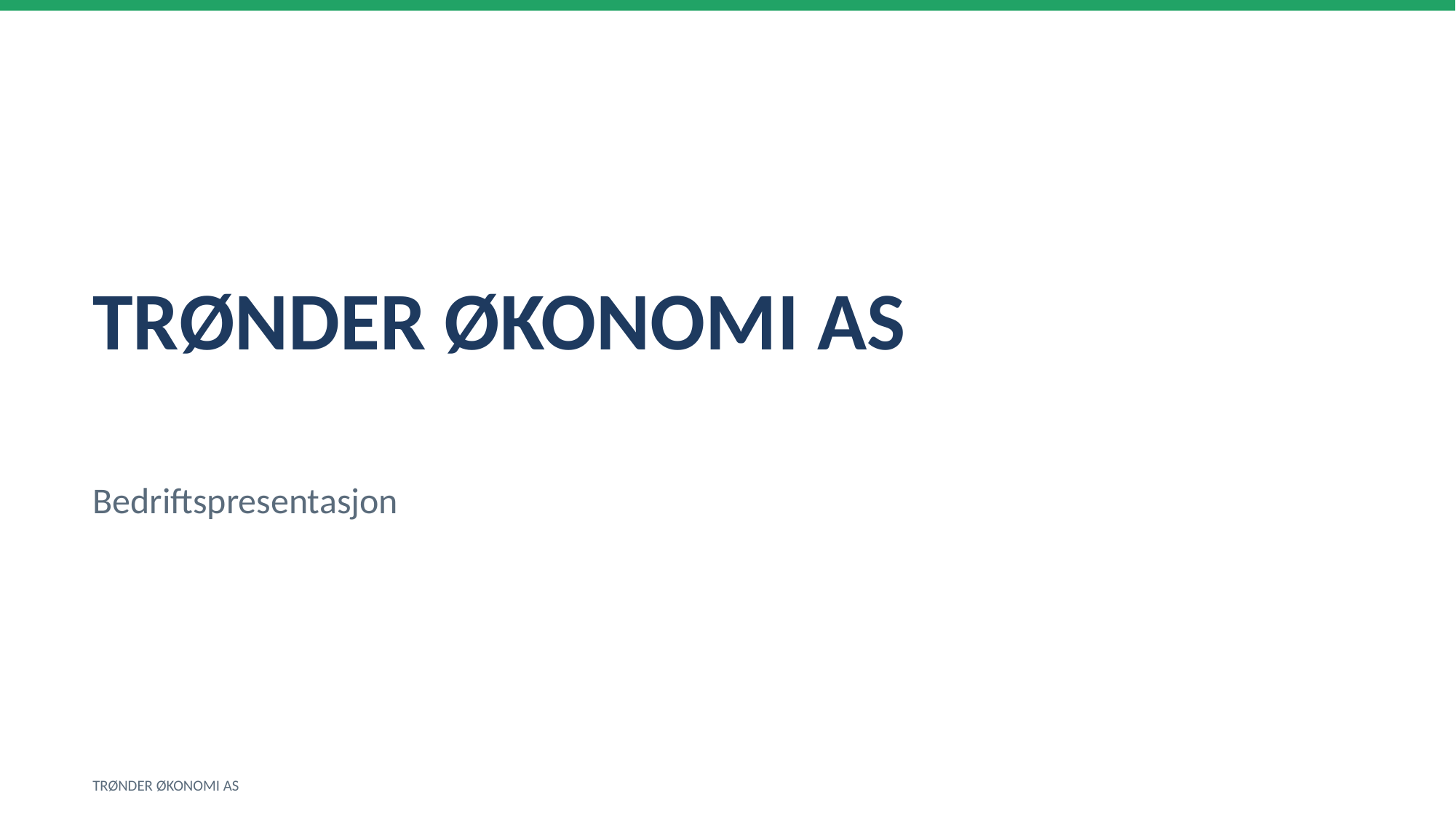

TRØNDER ØKONOMI AS
Bedriftspresentasjon
TRØNDER ØKONOMI AS